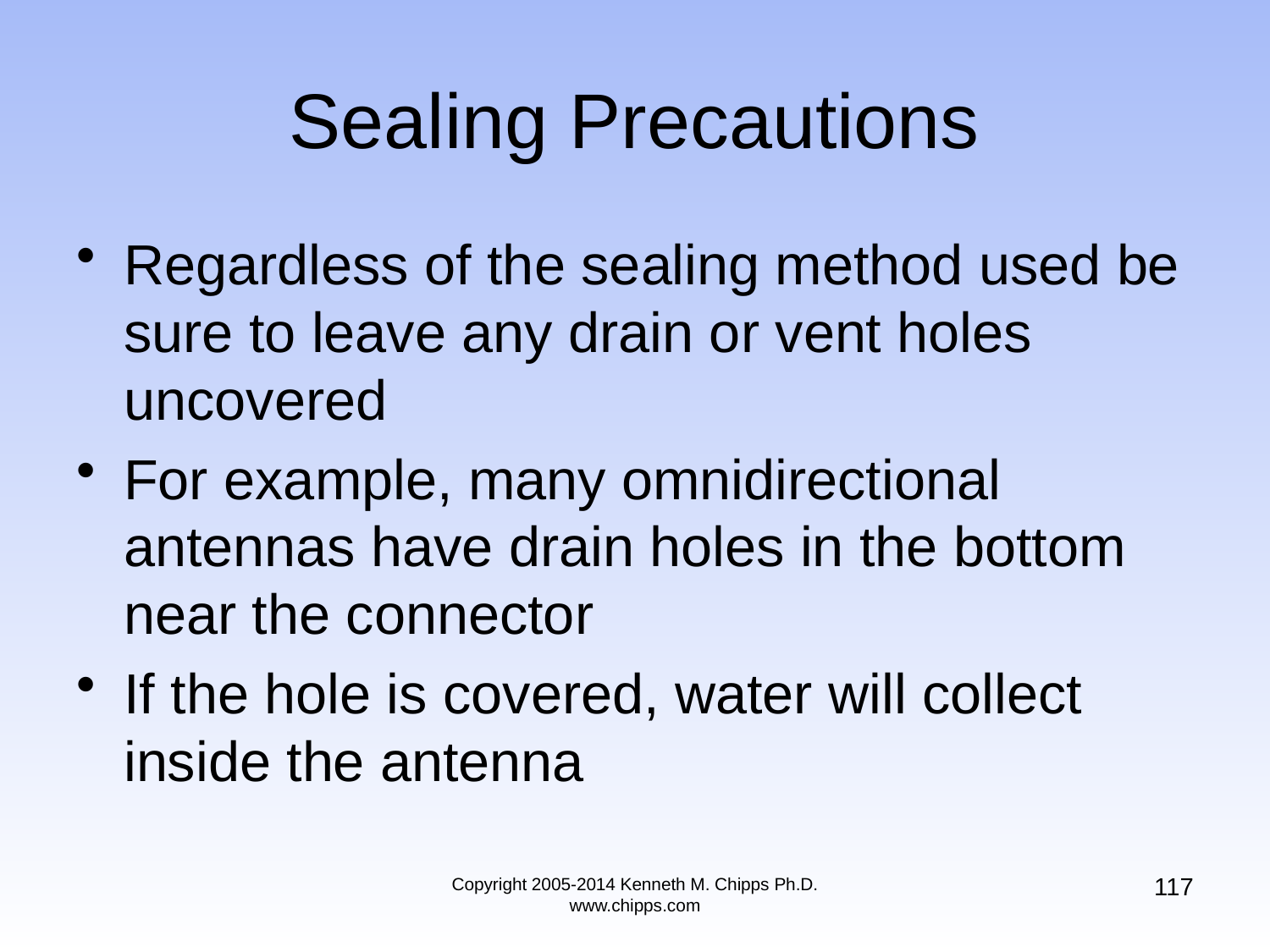

# Sealing Precautions
Regardless of the sealing method used be sure to leave any drain or vent holes uncovered
For example, many omnidirectional antennas have drain holes in the bottom near the connector
If the hole is covered, water will collect inside the antenna
117
Copyright 2005-2014 Kenneth M. Chipps Ph.D. www.chipps.com